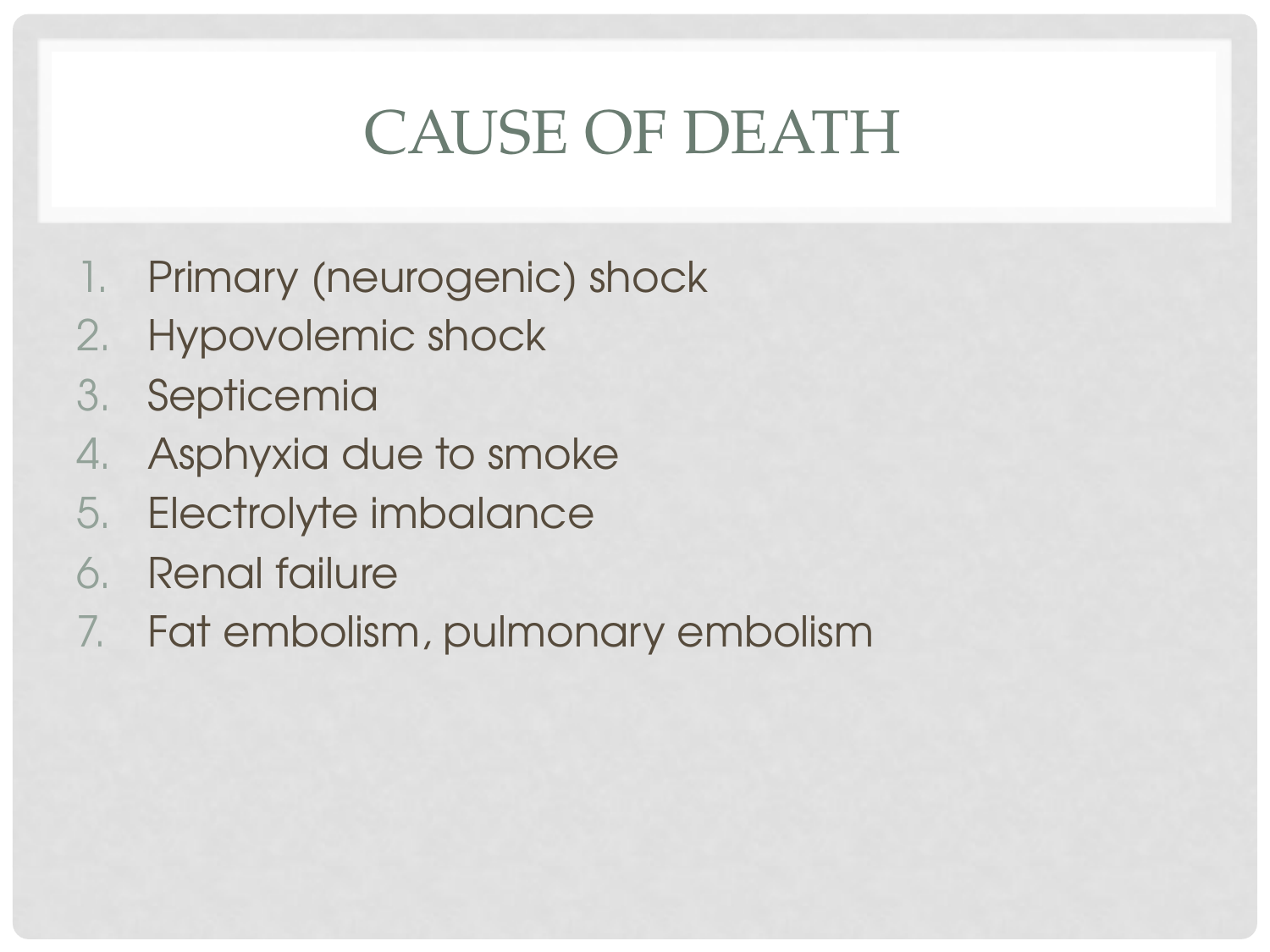

# Cause of death
Primary (neurogenic) shock
Hypovolemic shock
Septicemia
Asphyxia due to smoke
Electrolyte imbalance
Renal failure
Fat embolism, pulmonary embolism